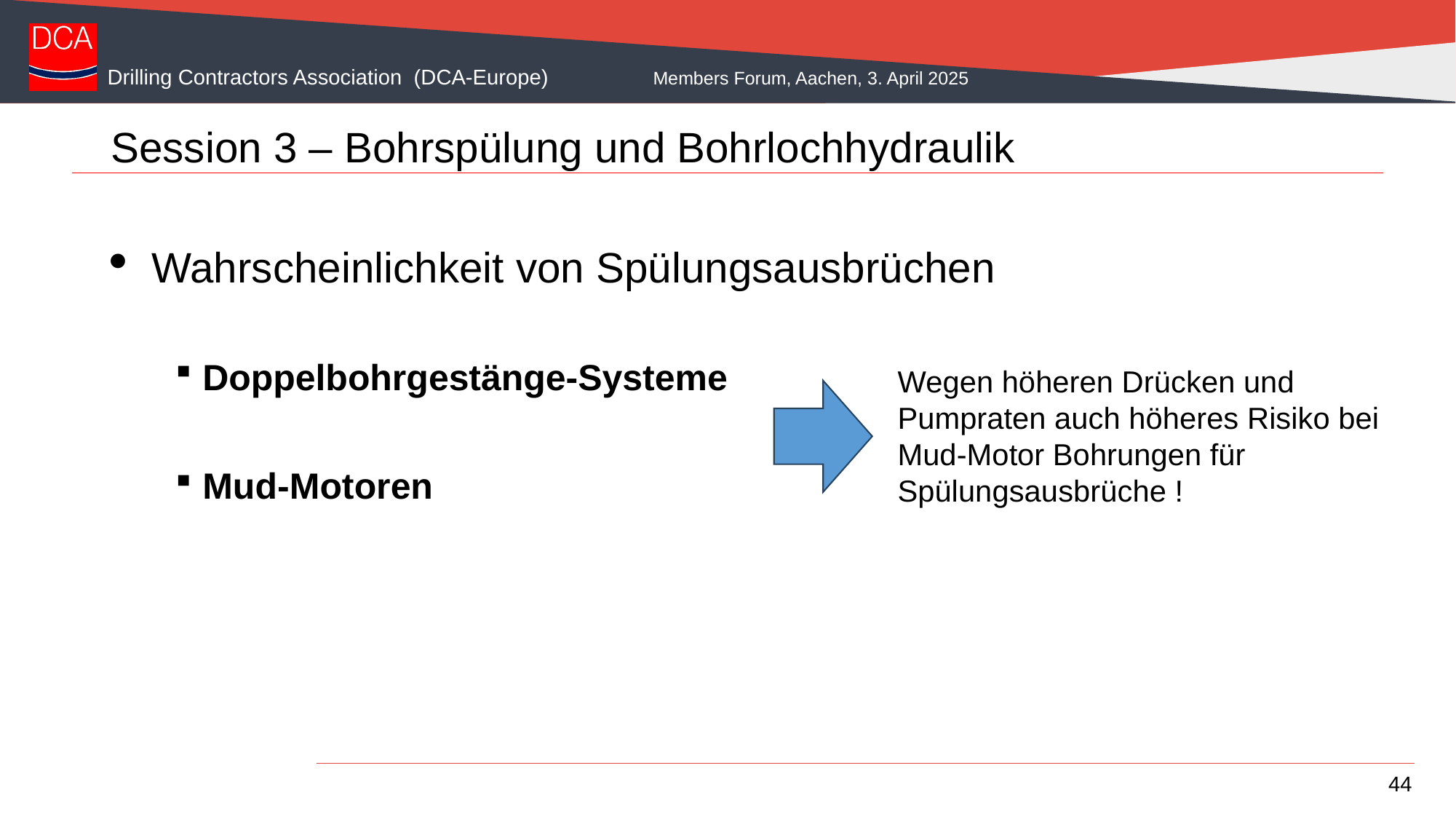

# Session 3 – Bohrspülung und Bohrlochhydraulik
Wahrscheinlichkeit von Spülungsausbrüchen

Doppelbohrgestänge-Systeme

Mud-Motoren

Wegen höheren Drücken und Pumpraten auch höheres Risiko bei Mud-Motor Bohrungen für Spülungsausbrüche !